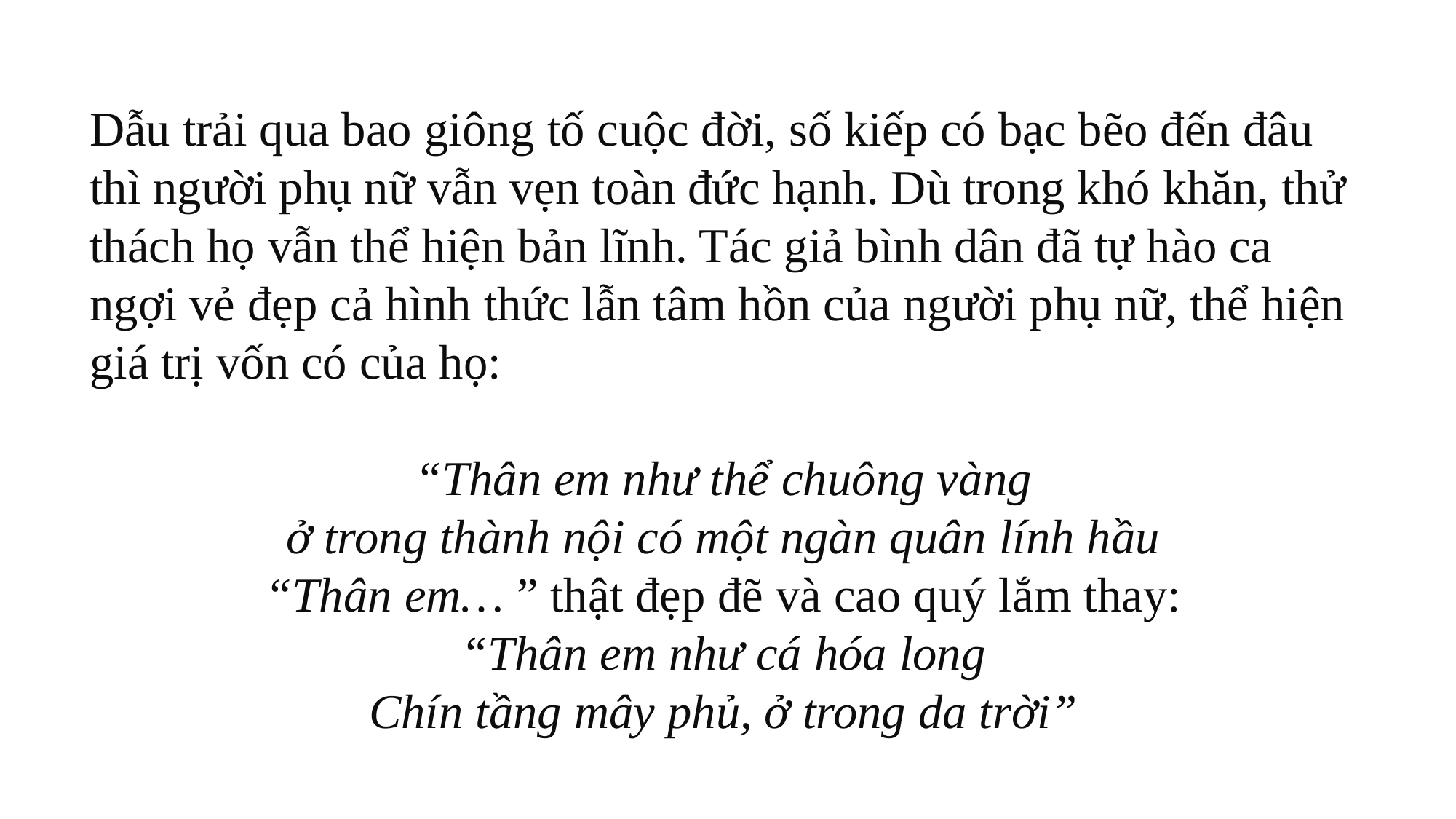

Dẫu trải qua bao giông tố cuộc đời, số kiếp có bạc bẽo đến đâu thì người phụ nữ vẫn vẹn toàn đức hạnh. Dù trong khó khăn, thử thách họ vẫn thể hiện bản lĩnh. Tác giả bình dân đã tự hào ca ngợi vẻ đẹp cả hình thức lẫn tâm hồn của người phụ nữ, thể hiện giá trị vốn có của họ:
“Thân em như thể chuông vàng
ở trong thành nội có một ngàn quân lính hầu
“Thân em… ” thật đẹp đẽ và cao quý lắm thay:
“Thân em như cá hóa long
Chín tầng mây phủ, ở trong da trời”